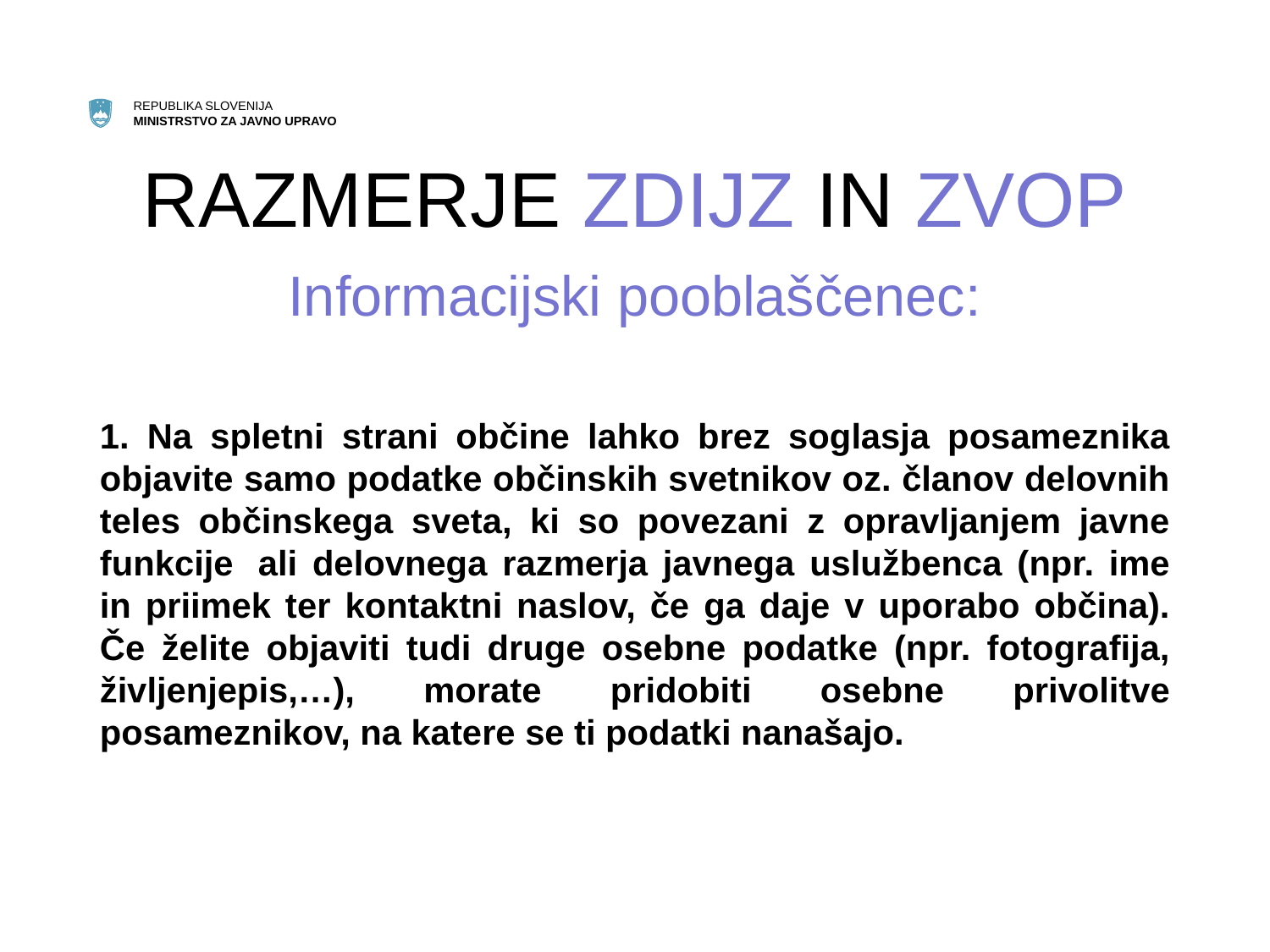

# RAZMERJE ZDIJZ IN ZVOP
Informacijski pooblaščenec:

1. Na spletni strani občine lahko brez soglasja posameznika objavite samo podatke občinskih svetnikov oz. članov delovnih teles občinskega sveta, ki so povezani z opravljanjem javne funkcije  ali delovnega razmerja javnega uslužbenca (npr. ime in priimek ter kontaktni naslov, če ga daje v uporabo občina). Če želite objaviti tudi druge osebne podatke (npr. fotografija, življenjepis,…), morate pridobiti osebne privolitve posameznikov, na katere se ti podatki nanašajo.